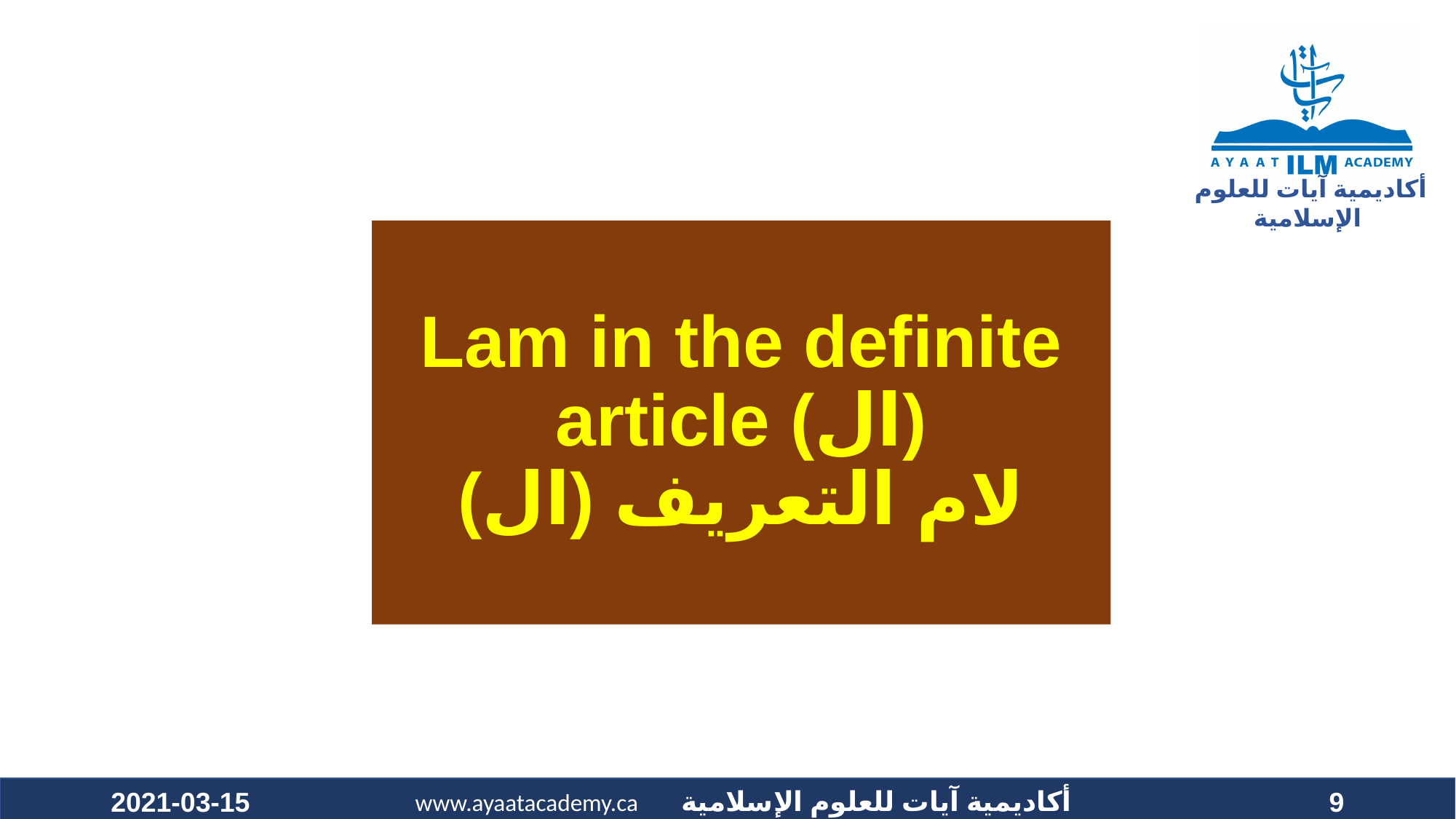

# Lam in the definite article (ال) لام التعريف (ال)
2021-03-15
9